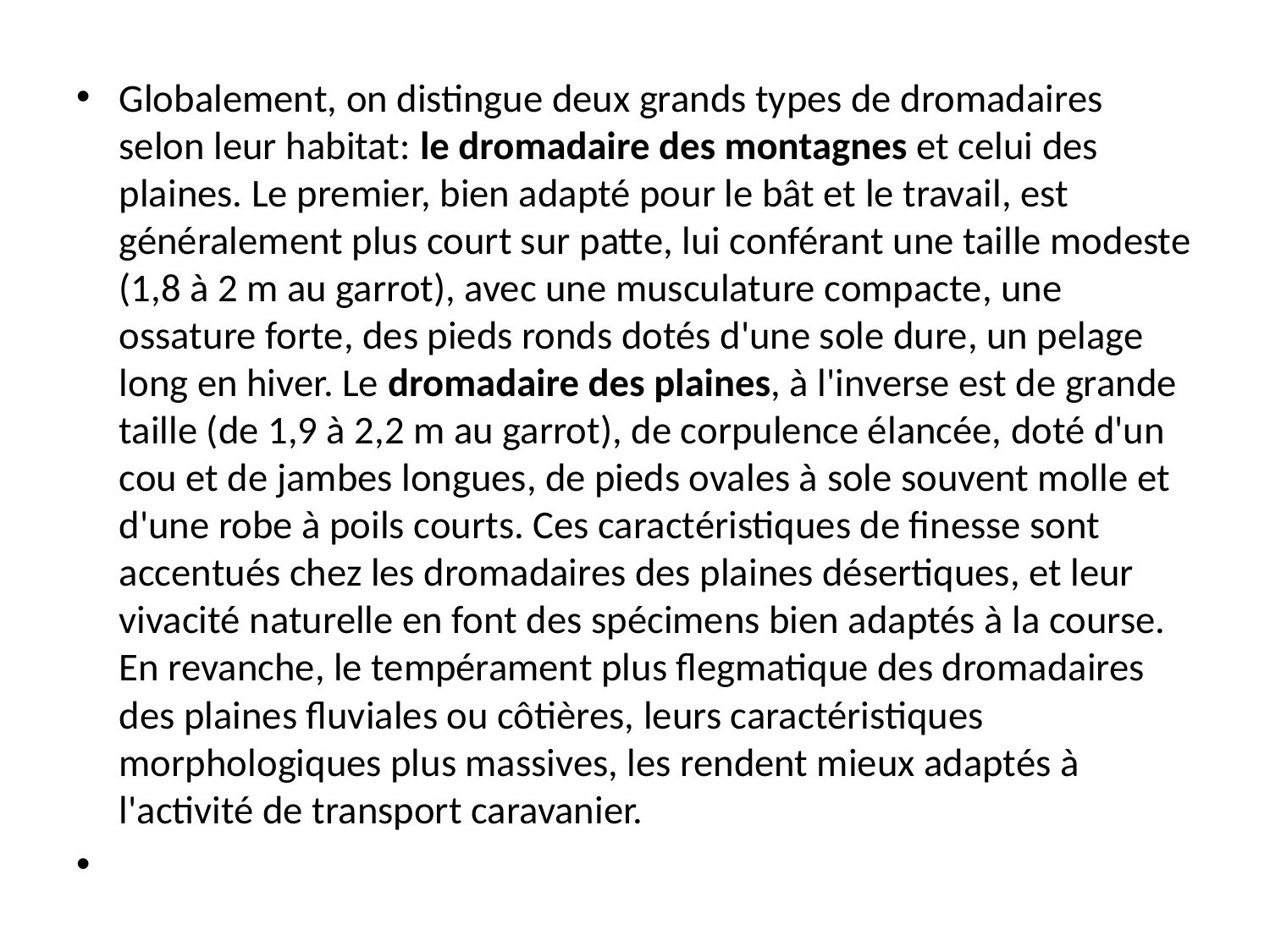

Globalement, on distingue deux grands types de dromadaires selon leur habitat: le dromadaire des montagnes et celui des plaines. Le premier, bien adapté pour le bât et le travail, est généralement plus court sur patte, lui conférant une taille modeste (1,8 à 2 m au garrot), avec une musculature compacte, une ossature forte, des pieds ronds dotés d'une sole dure, un pelage long en hiver. Le dromadaire des plaines, à l'inverse est de grande taille (de 1,9 à 2,2 m au garrot), de corpulence élancée, doté d'un cou et de jambes longues, de pieds ovales à sole souvent molle et d'une robe à poils courts. Ces caractéristiques de finesse sont accentués chez les dromadaires des plaines désertiques, et leur vivacité naturelle en font des spécimens bien adaptés à la course. En revanche, le tempérament plus flegmatique des dromadaires des plaines fluviales ou côtières, leurs caractéristiques morphologiques plus massives, les rendent mieux adaptés à l'activité de transport caravanier.